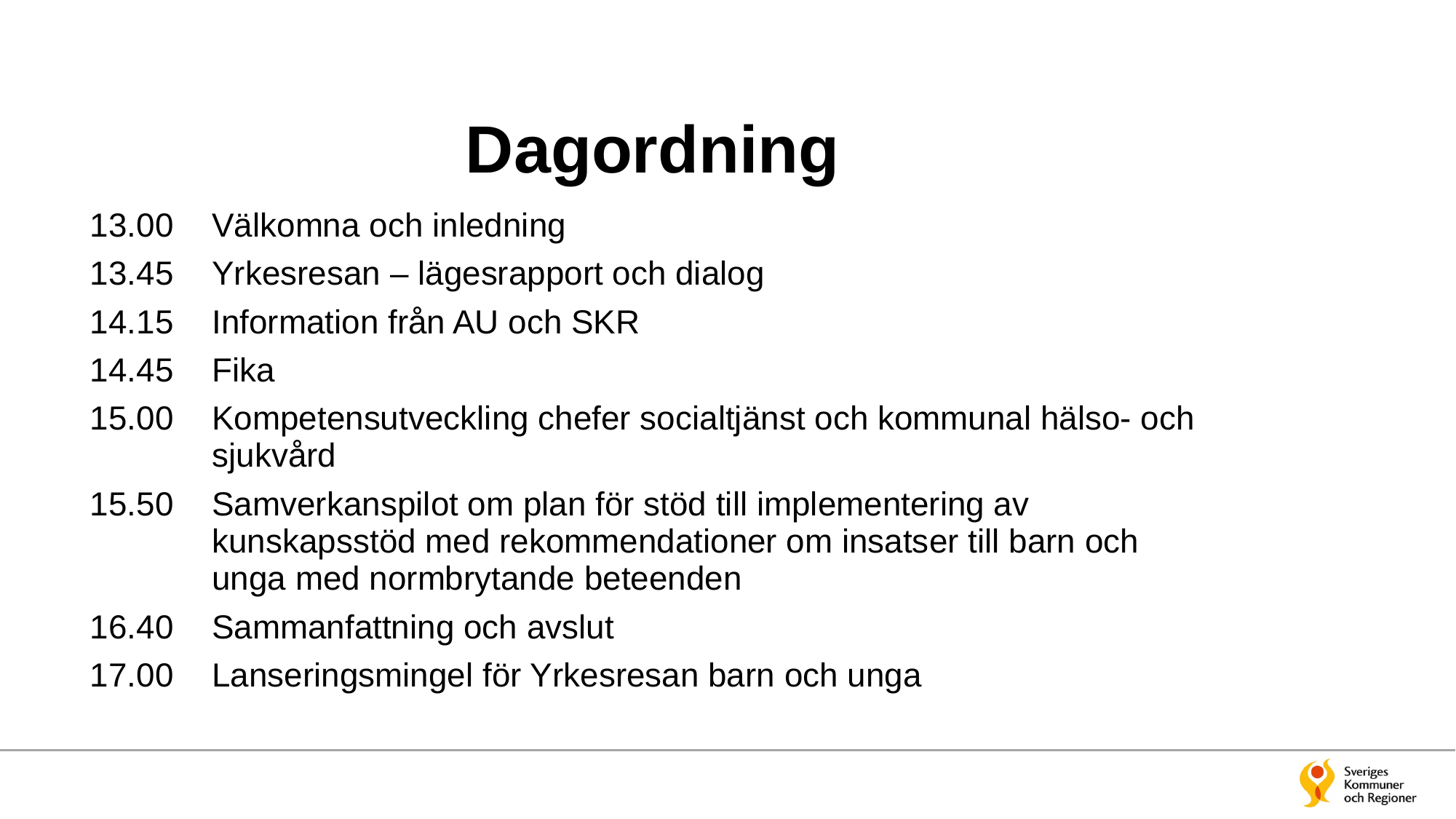

# Dagordning
| 13.00 | Välkomna och inledning |
| --- | --- |
| 13.45 | Yrkesresan – lägesrapport och dialog |
| 14.15 | Information från AU och SKR |
| 14.45 | Fika |
| 15.00 | Kompetensutveckling chefer socialtjänst och kommunal hälso- och sjukvård |
| 15.50 | Samverkanspilot om plan för stöd till implementering av kunskapsstöd med rekommendationer om insatser till barn och unga med normbrytande beteenden |
| 16.40 | Sammanfattning och avslut |
| 17.00 | Lanseringsmingel för Yrkesresan barn och unga |